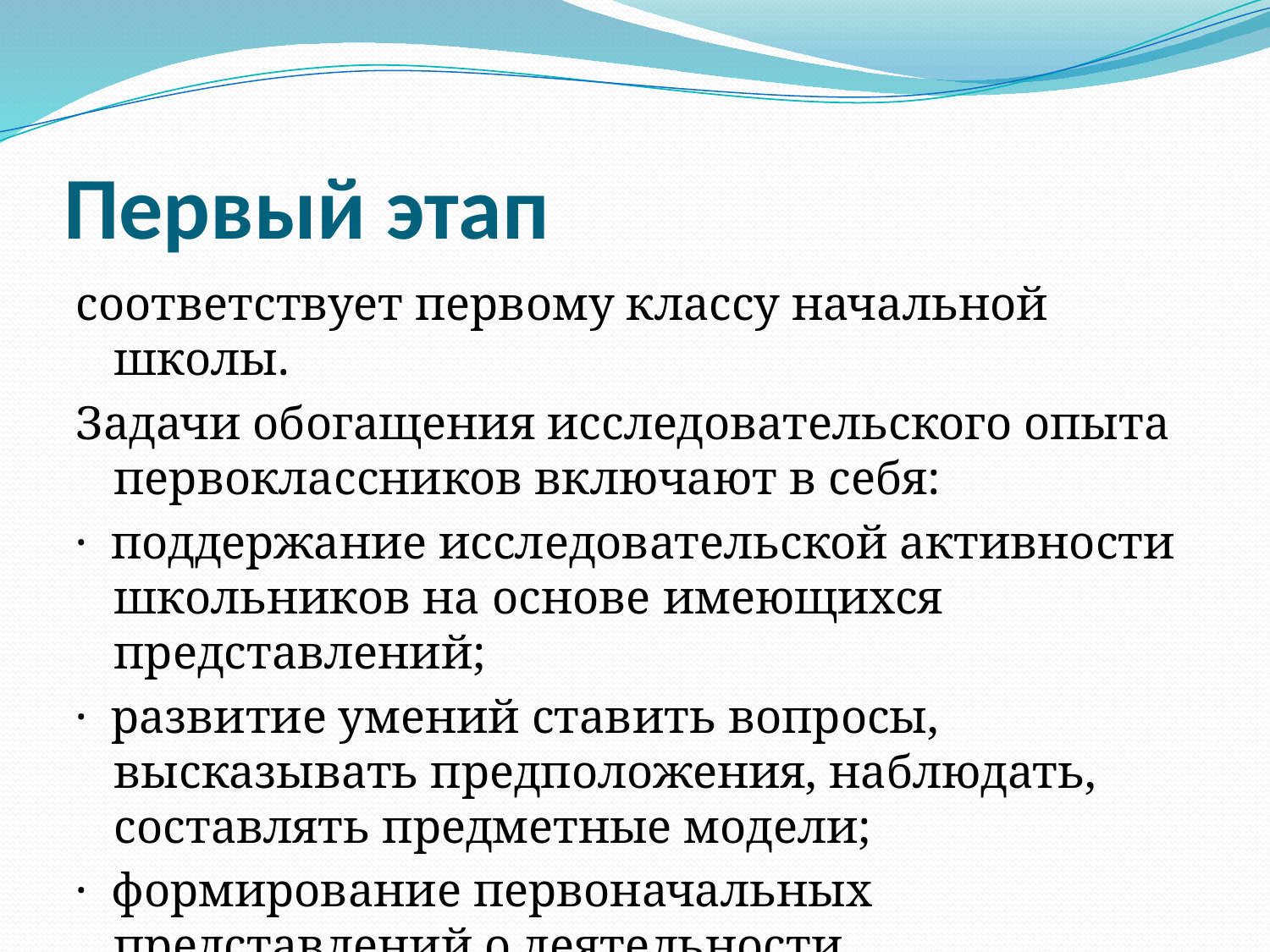

# Первый этап
соответствует первому классу начальной школы.
Задачи обогащения исследовательского опыта первоклассников включают в себя:
·  поддержание исследовательской активности школьников на основе имеющихся представлений;
·  развитие умений ставить вопросы, высказывать предположения, наблюдать, составлять предметные модели;
·  формирование первоначальных представлений о деятельности исследователя.